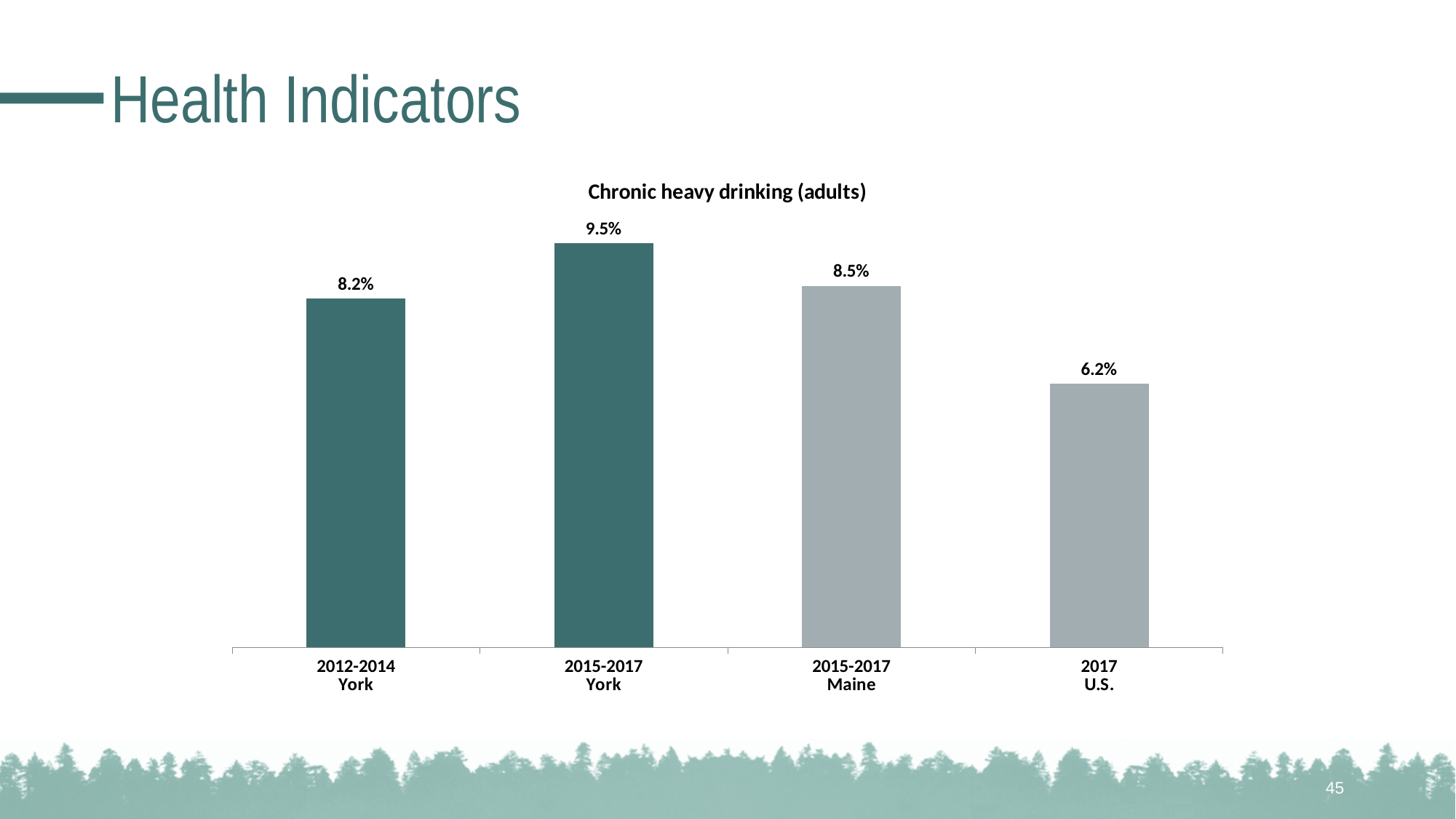

# Health Indicators

### Chart: Chronic heavy drinking (adults)

| Category | N/A |
|---|---|
| 2012-2014
York | 0.082 |
| 2015-2017
York | 0.095 |
| 2015-2017
Maine | 0.085 |
| 2017
U.S. | 0.062 |
45